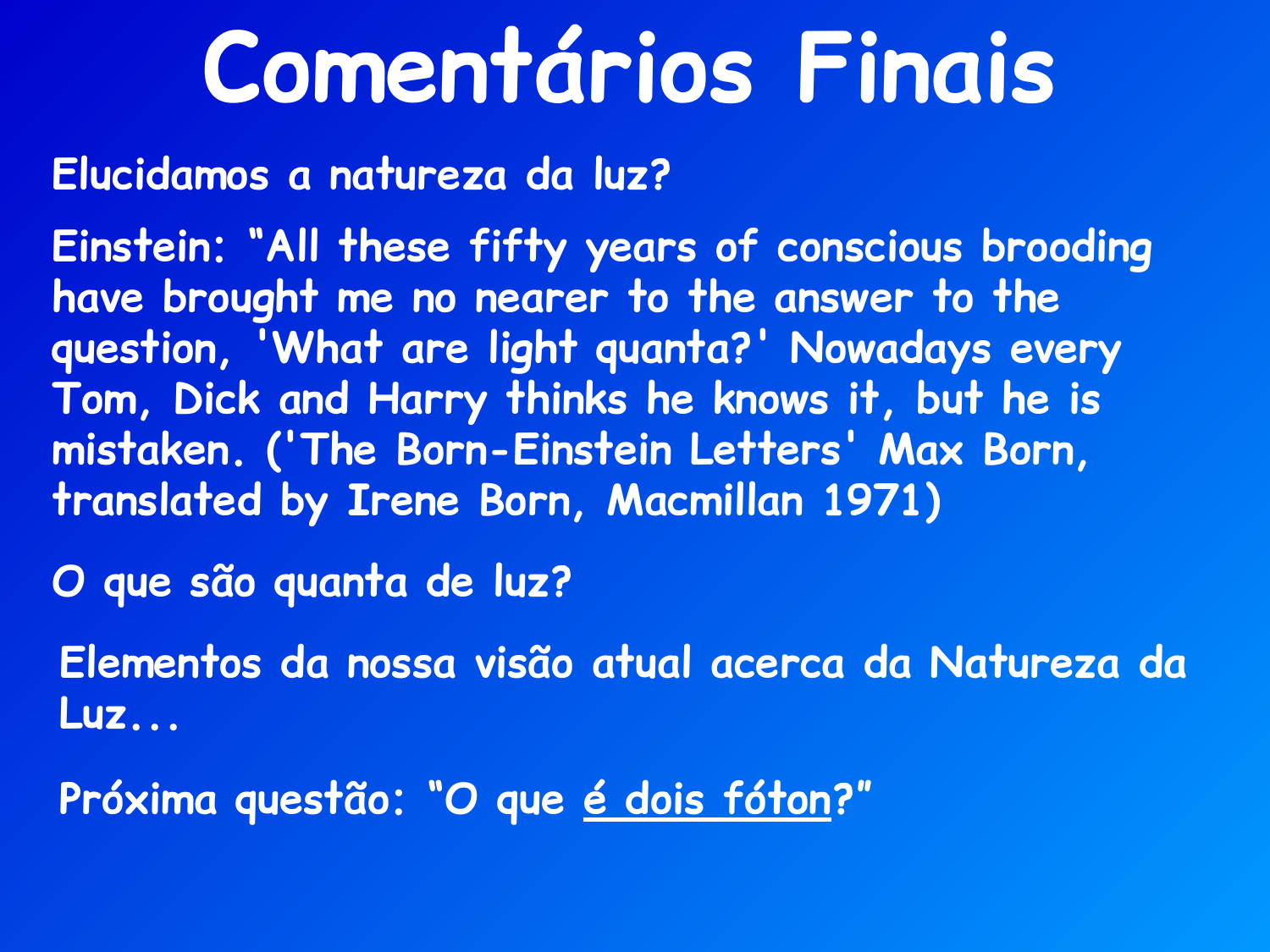

Comentários Finais
Elucidamos a natureza da luz?
Einstein: “All these fifty years of conscious brooding have brought me no nearer to the answer to the question, 'What are light quanta?' Nowadays every Tom, Dick and Harry thinks he knows it, but he is mistaken. ('The Born-Einstein Letters' Max Born, translated by Irene Born, Macmillan 1971)
O que são quanta de luz?
Elementos da nossa visão atual acerca da Natureza da Luz...
Próxima questão: “O que é dois fóton?”